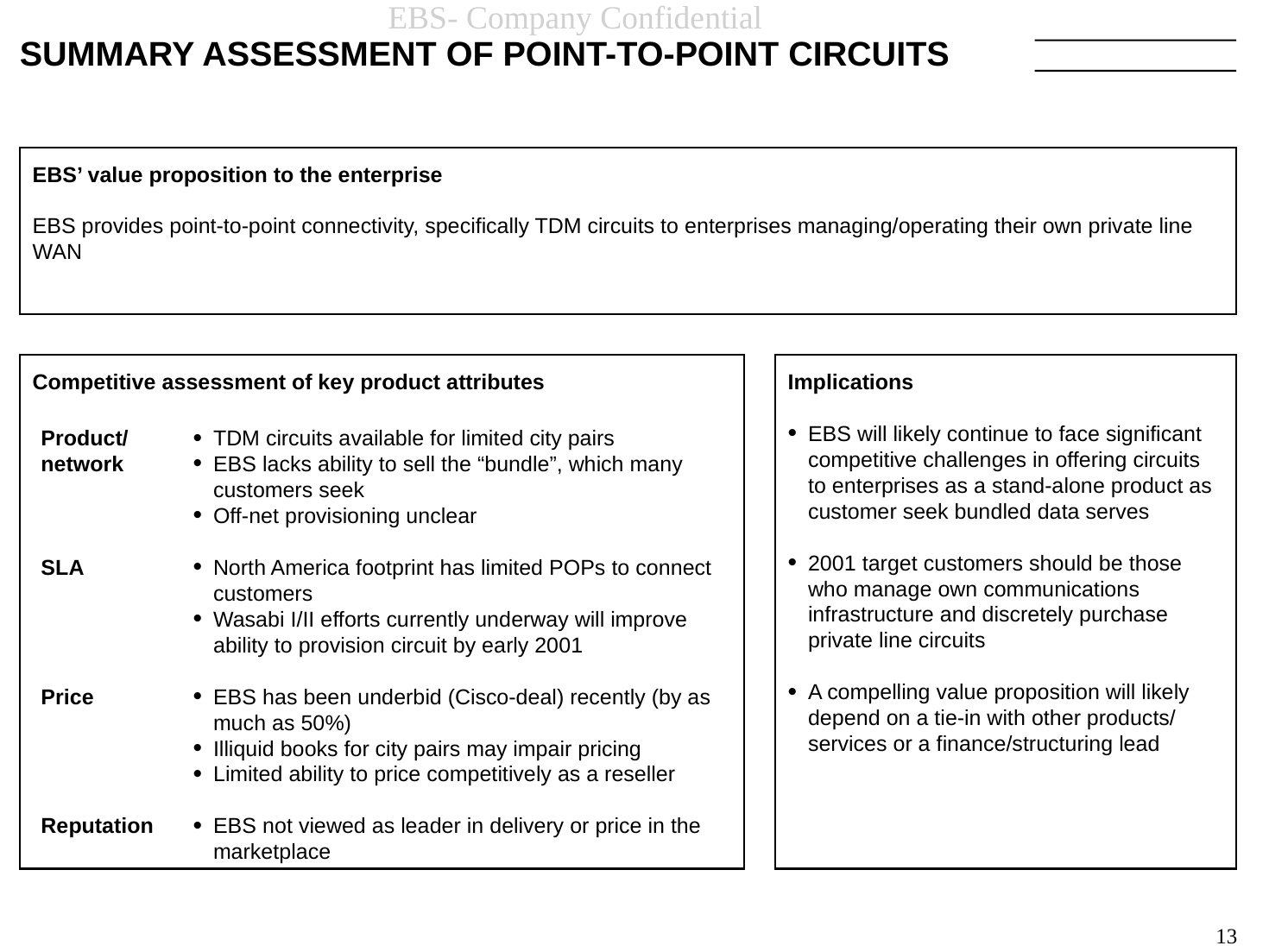

# SUMMARY ASSESSMENT OF POINT-TO-POINT CIRCUITS
EBS’ value proposition to the enterprise

EBS provides point-to-point connectivity, specifically TDM circuits to enterprises managing/operating their own private line WAN
Competitive assessment of key product attributes

Implications

EBS will likely continue to face significant competitive challenges in offering circuits to enterprises as a stand-alone product as customer seek bundled data serves

2001 target customers should be those who manage own communications infrastructure and discretely purchase private line circuits

A compelling value proposition will likely depend on a tie-in with other products/ services or a finance/structuring lead
Product/
network

SLA

Price

Reputation
TDM circuits available for limited city pairs
EBS lacks ability to sell the “bundle”, which many customers seek
Off-net provisioning unclear

North America footprint has limited POPs to connect customers
Wasabi I/II efforts currently underway will improve ability to provision circuit by early 2001

EBS has been underbid (Cisco-deal) recently (by as much as 50%)
Illiquid books for city pairs may impair pricing
Limited ability to price competitively as a reseller

EBS not viewed as leader in delivery or price in the marketplace
13